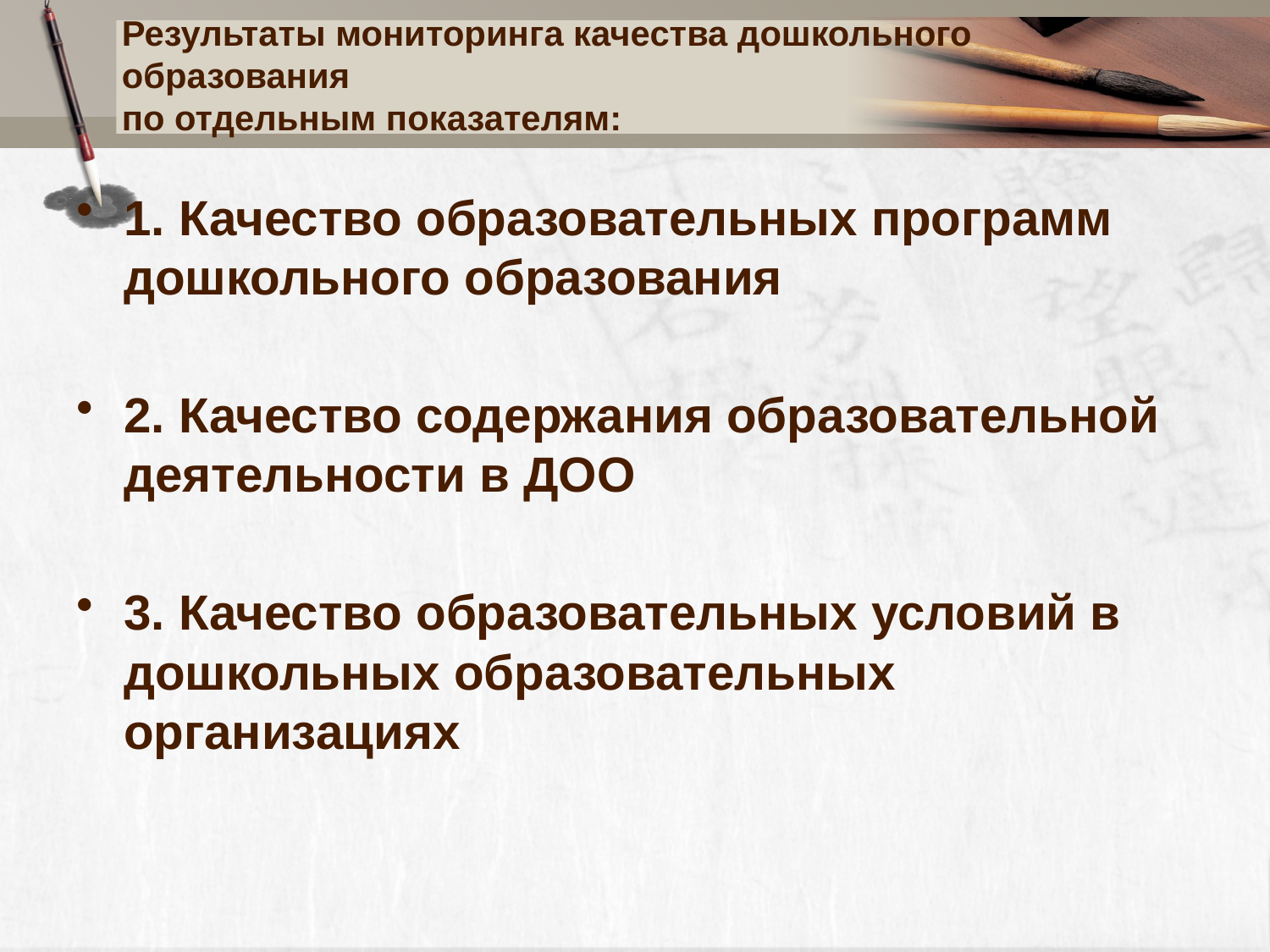

# Результаты мониторинга качества дошкольного образования по отдельным показателям:
1. Качество образовательных программ дошкольного образования

2. Качество содержания образовательной деятельности в ДОО

3. Качество образовательных условий в дошкольных образовательных организациях